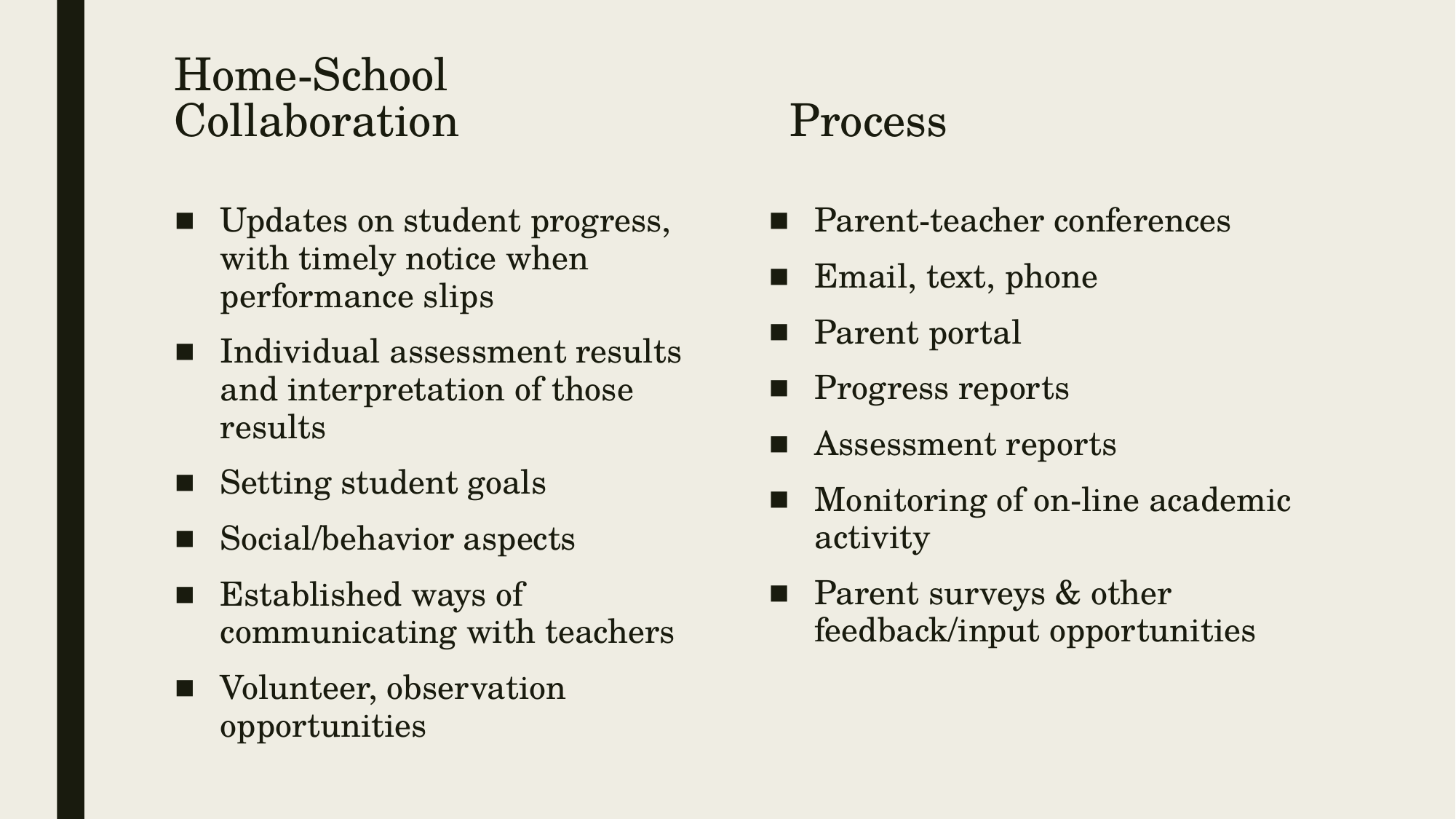

Process
Home-School Collaboration
#
Updates on student progress, with timely notice when performance slips
Individual assessment results and interpretation of those results
Setting student goals
Social/behavior aspects
Established ways of communicating with teachers
Volunteer, observation opportunities

Parent-teacher conferences
Email, text, phone
Parent portal
Progress reports
Assessment reports
Monitoring of on-line academic activity
Parent surveys & other feedback/input opportunities